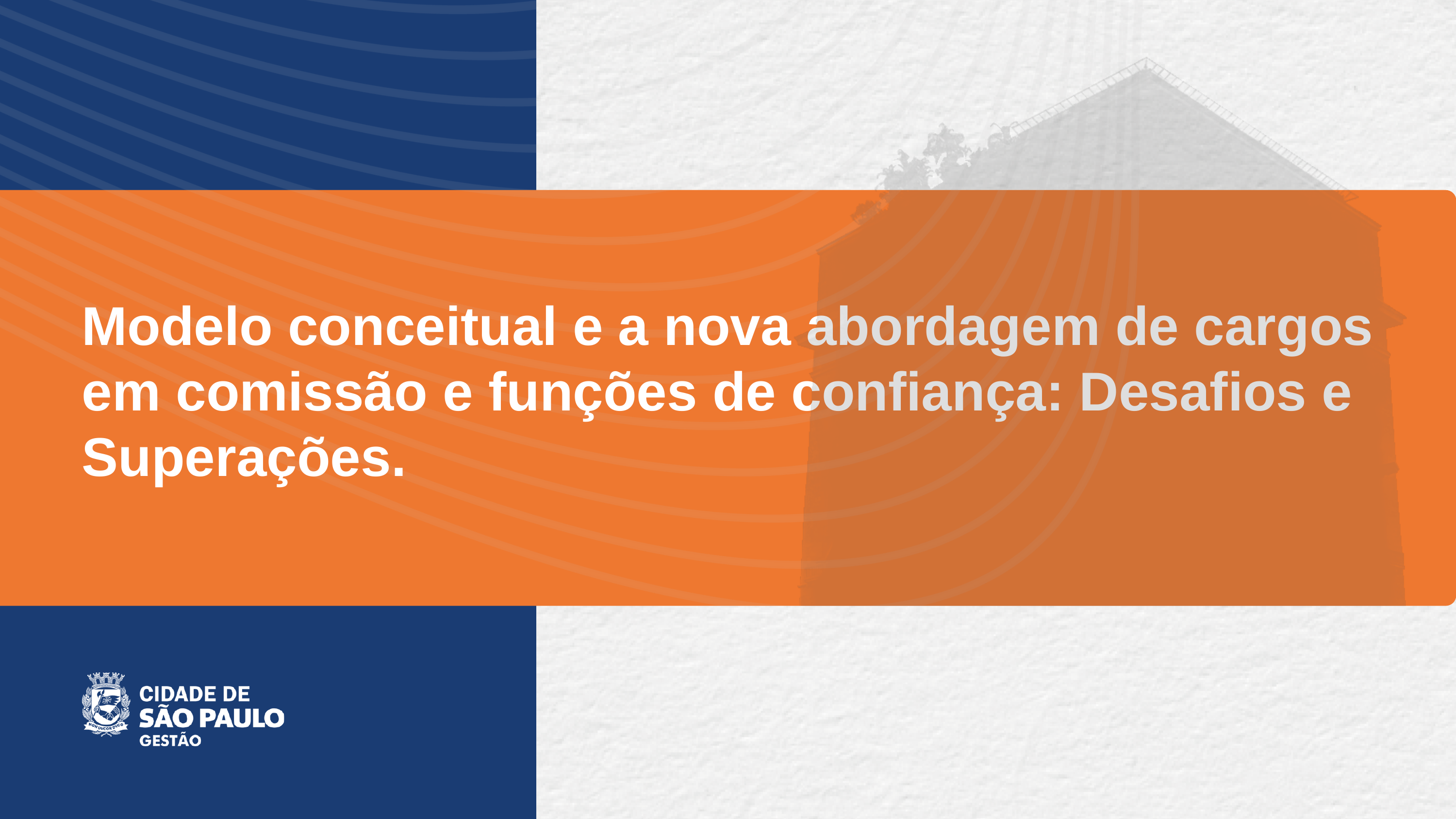

Modelo conceitual e a nova abordagem de cargos em comissão e funções de confiança: Desafios e Superações.